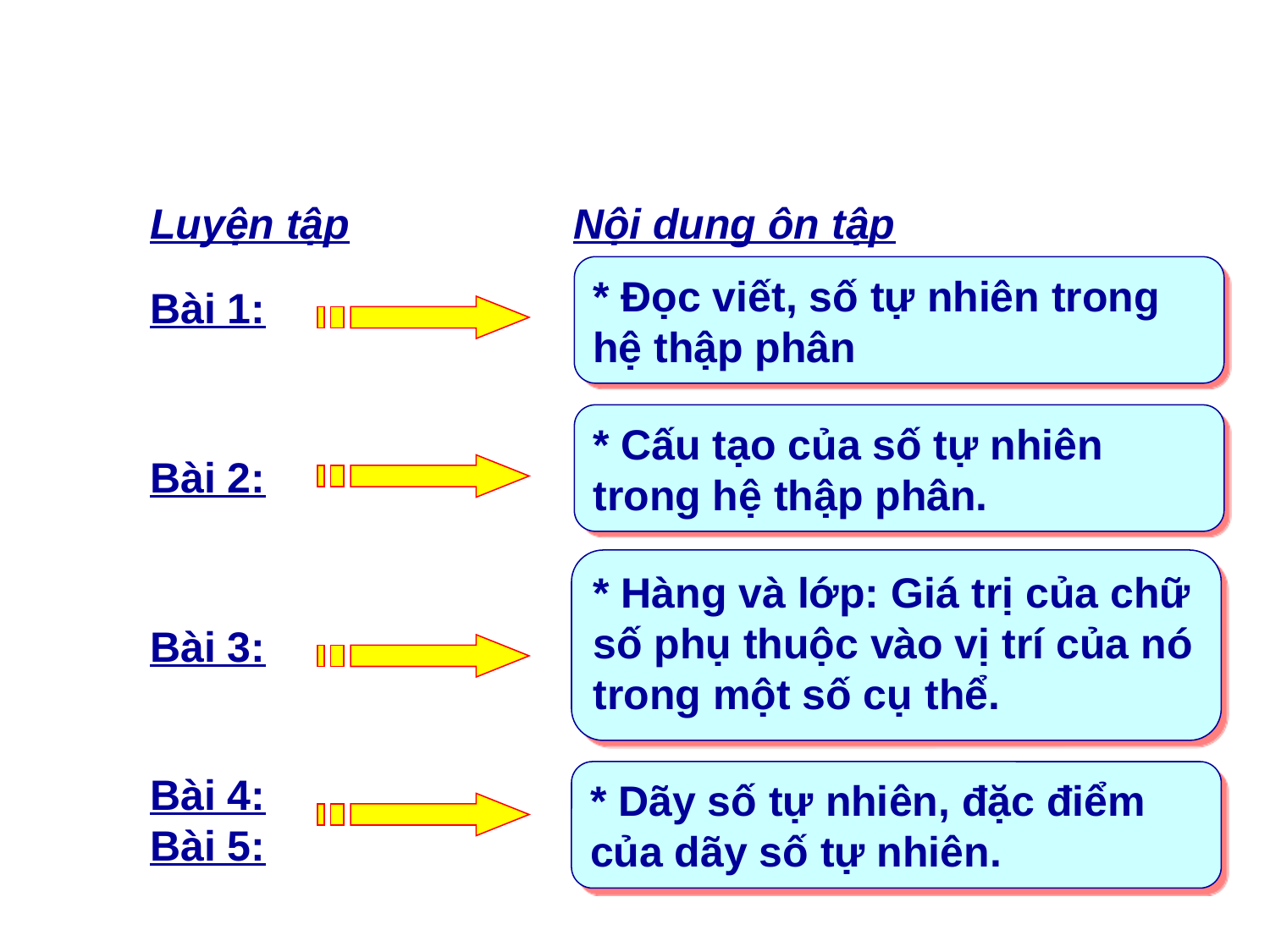

Luyện tập
Nội dung ôn tập
* Đọc viết, số tự nhiên trong hệ thập phân
Bài 1:

* Cấu tạo của số tự nhiên trong hệ thập phân.
Bài 2:

* Hàng và lớp: Giá trị của chữ số phụ thuộc vào vị trí của nó trong một số cụ thể.
Bài 3:

Bài 4:
Bài 5:
* Dãy số tự nhiên, đặc điểm của dãy số tự nhiên.